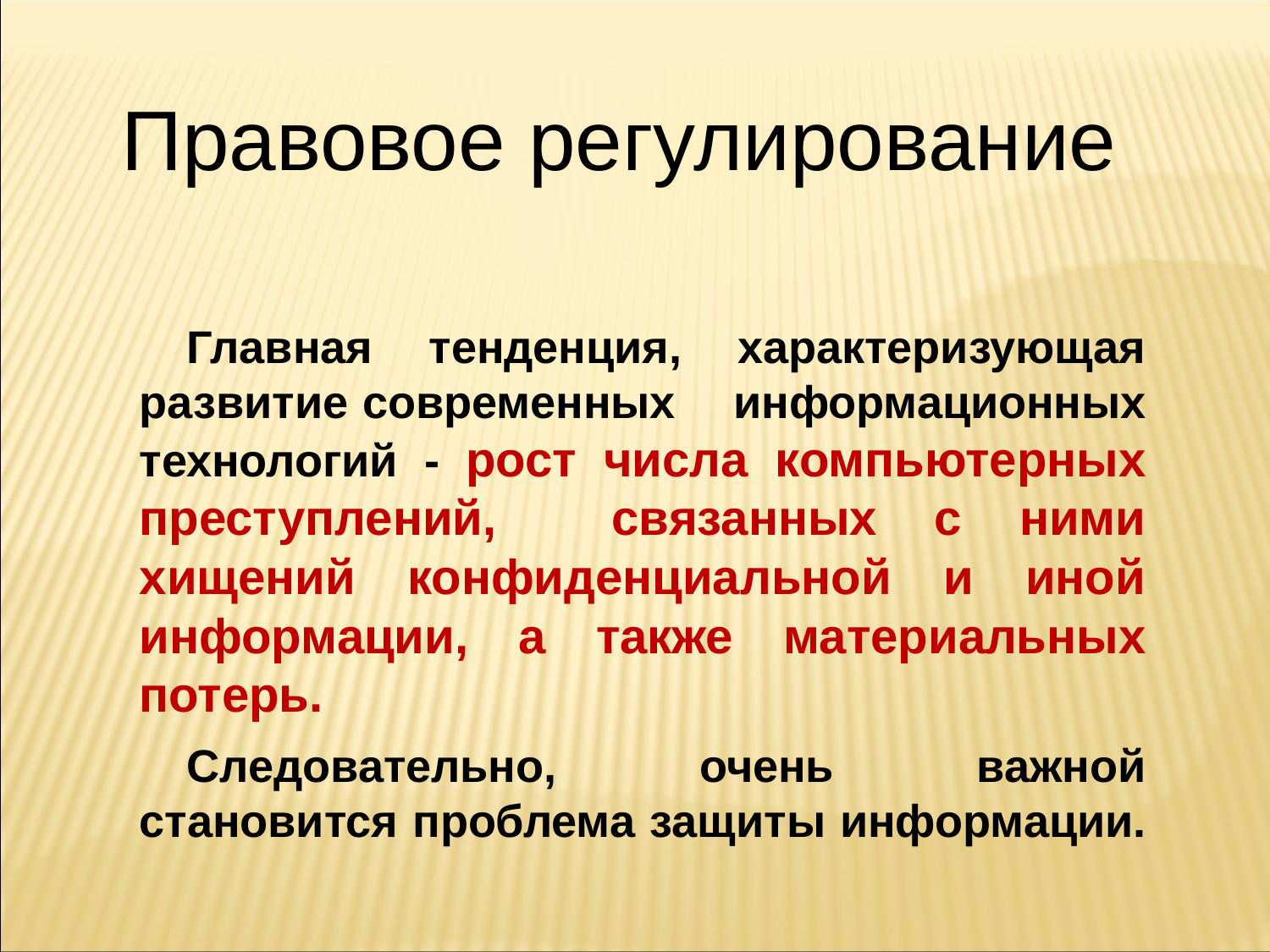

Правовое регулирование

Главная тенденция, характеризующая развитие современных    информационных технологий - рост числа компьютерных преступлений,  связанных с ними хищений конфиденциальной и иной информации, а также материальных потерь.
Следовательно, очень важной становится проблема защиты информации.